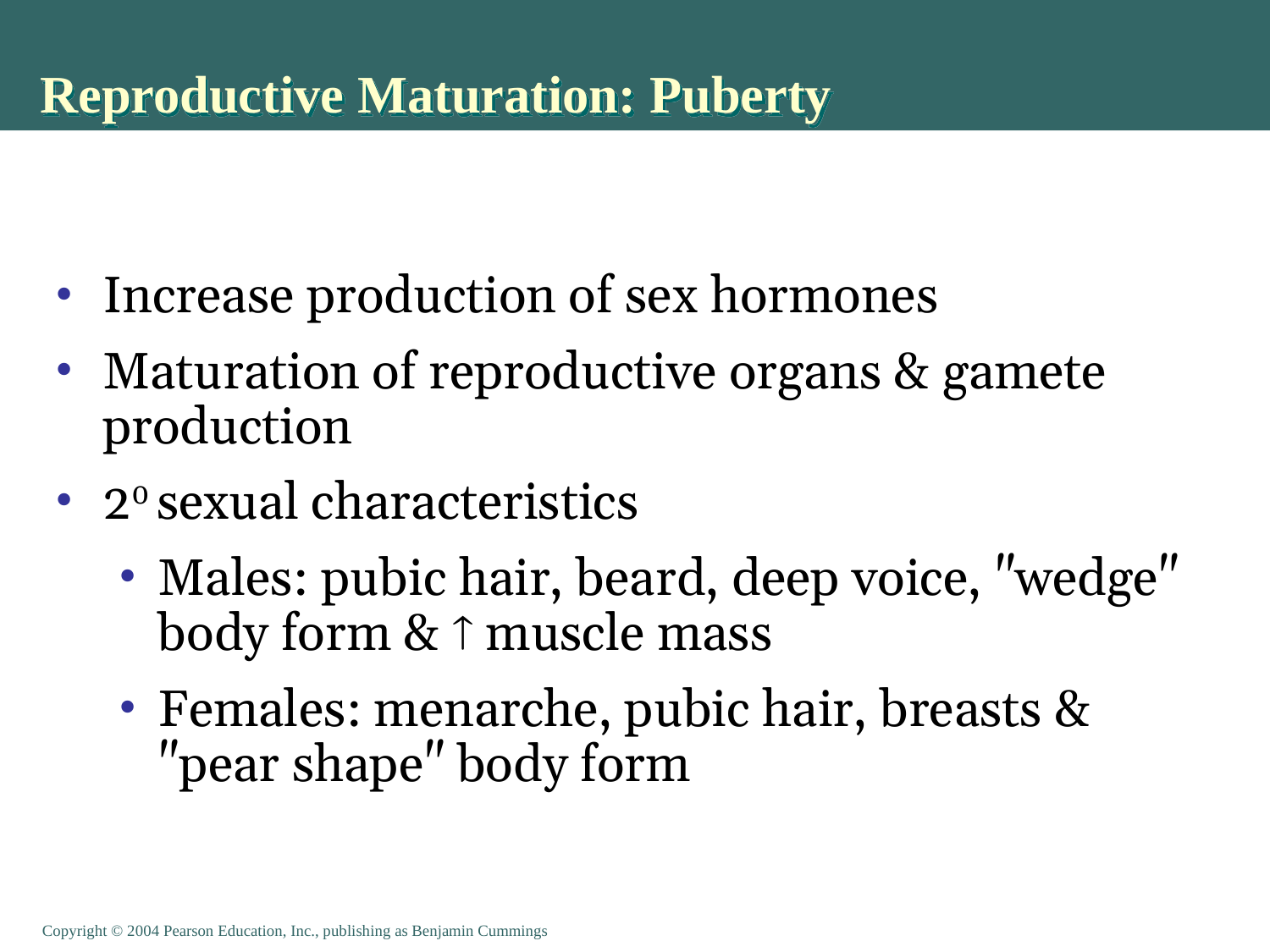

# Reproductive Maturation: Puberty
Increase production of sex hormones
Maturation of reproductive organs & gamete production
20 sexual characteristics
Males: pubic hair, beard, deep voice, "wedge" body form & ↑ muscle mass
Females: menarche, pubic hair, breasts & "pear shape" body form